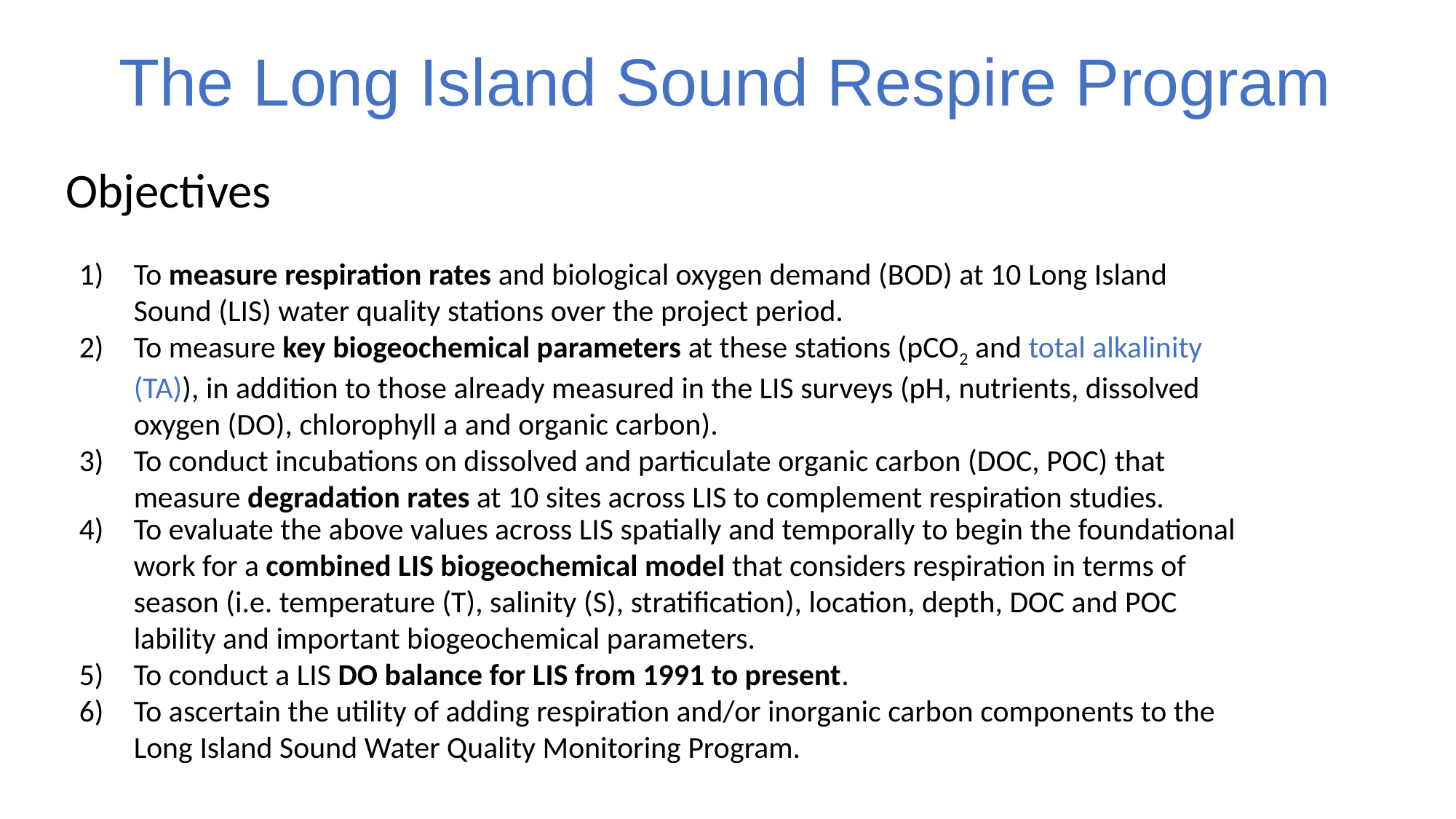

# The Long Island Sound Respire Program
Objectives
To measure respiration rates and biological oxygen demand (BOD) at 10 Long Island Sound (LIS) water quality stations over the project period.
To measure key biogeochemical parameters at these stations (pCO2 and total alkalinity (TA)), in addition to those already measured in the LIS surveys (pH, nutrients, dissolved oxygen (DO), chlorophyll a and organic carbon).
To conduct incubations on dissolved and particulate organic carbon (DOC, POC) that measure degradation rates at 10 sites across LIS to complement respiration studies.
To evaluate the above values across LIS spatially and temporally to begin the foundational work for a combined LIS biogeochemical model that considers respiration in terms of season (i.e. temperature (T), salinity (S), stratification), location, depth, DOC and POC lability and important biogeochemical parameters.
To conduct a LIS DO balance for LIS from 1991 to present.
To ascertain the utility of adding respiration and/or inorganic carbon components to the Long Island Sound Water Quality Monitoring Program.